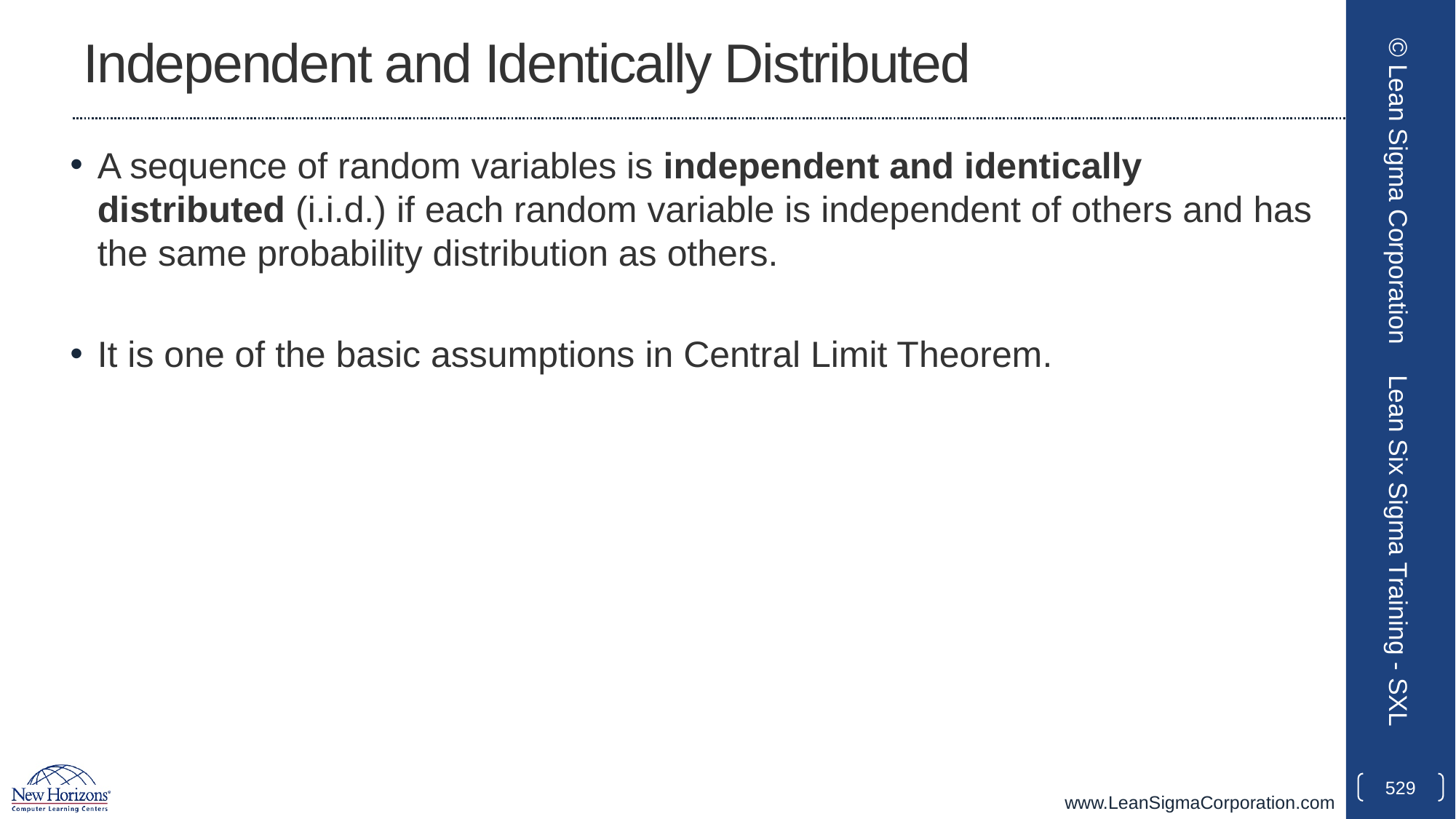

# Independent and Identically Distributed
A sequence of random variables is independent and identically distributed (i.i.d.) if each random variable is independent of others and has the same probability distribution as others.

It is one of the basic assumptions in Central Limit Theorem.
© Lean Sigma Corporation
Lean Six Sigma Training - SXL
529